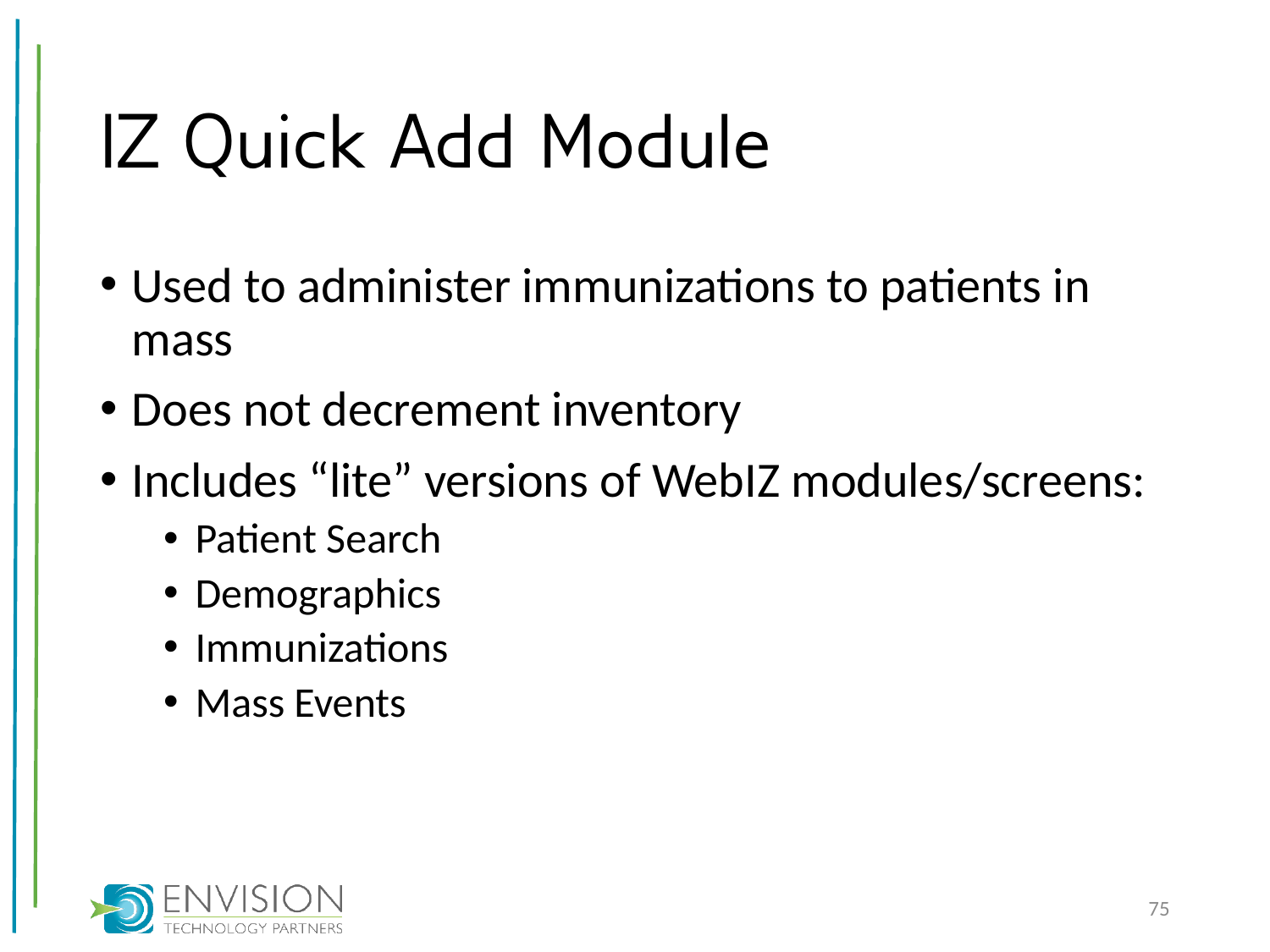

# IZ Quick Add Module
Used to administer immunizations to patients in mass
Does not decrement inventory
Includes “lite” versions of WebIZ modules/screens:
Patient Search
Demographics
Immunizations
Mass Events
75